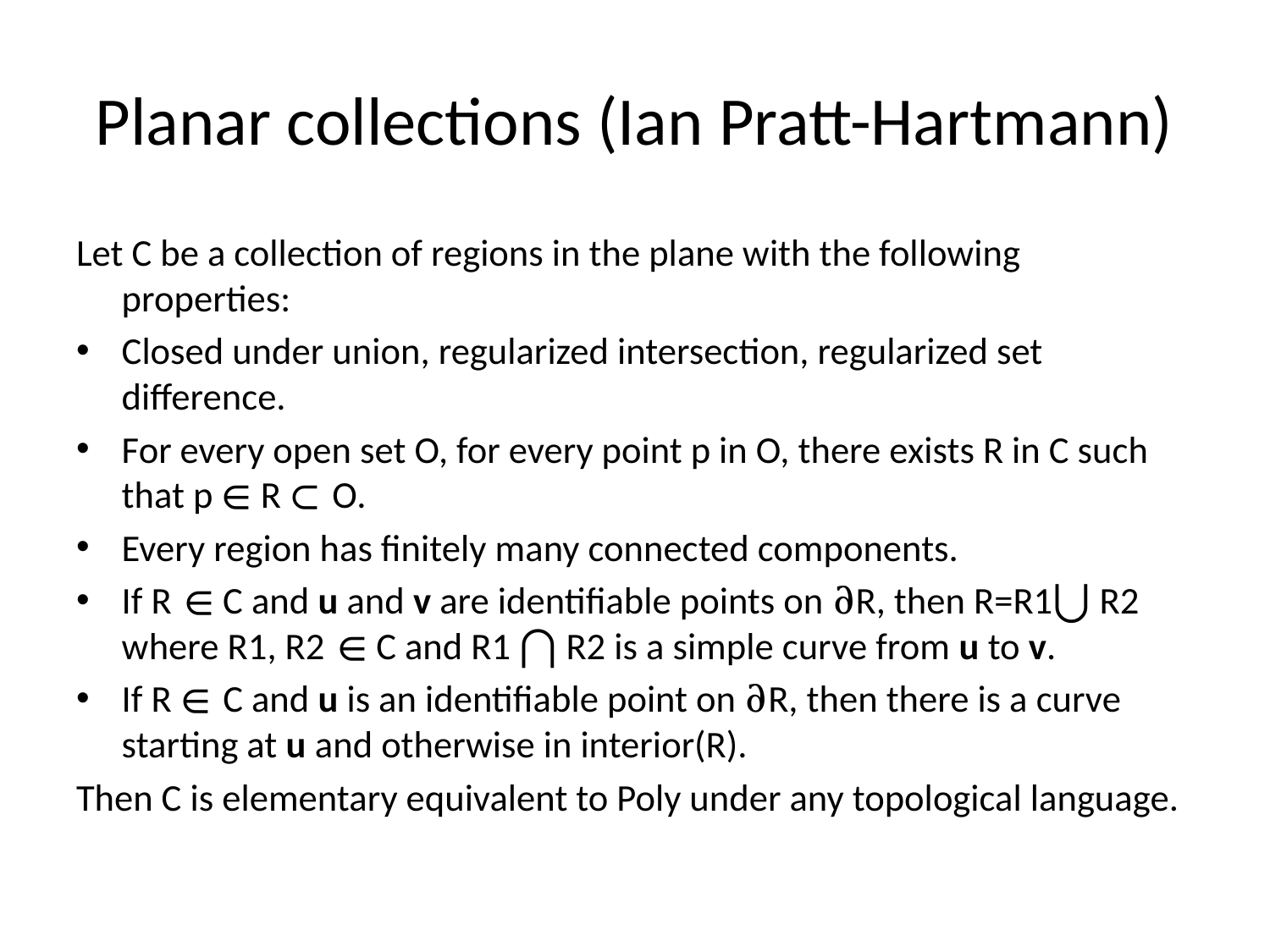

# Planar collections (Ian Pratt-Hartmann)
Let C be a collection of regions in the plane with the following properties:
Closed under union, regularized intersection, regularized set difference.
For every open set O, for every point p in O, there exists R in C such that p ∈ R ⊂ O.
Every region has finitely many connected components.
If R ∈ C and u and v are identifiable points on ∂R, then R=R1⋃ R2 where R1, R2 ∈ C and R1 ⋂ R2 is a simple curve from u to v.
If R ∈ C and u is an identifiable point on ∂R, then there is a curve starting at u and otherwise in interior(R).
Then C is elementary equivalent to Poly under any topological language.